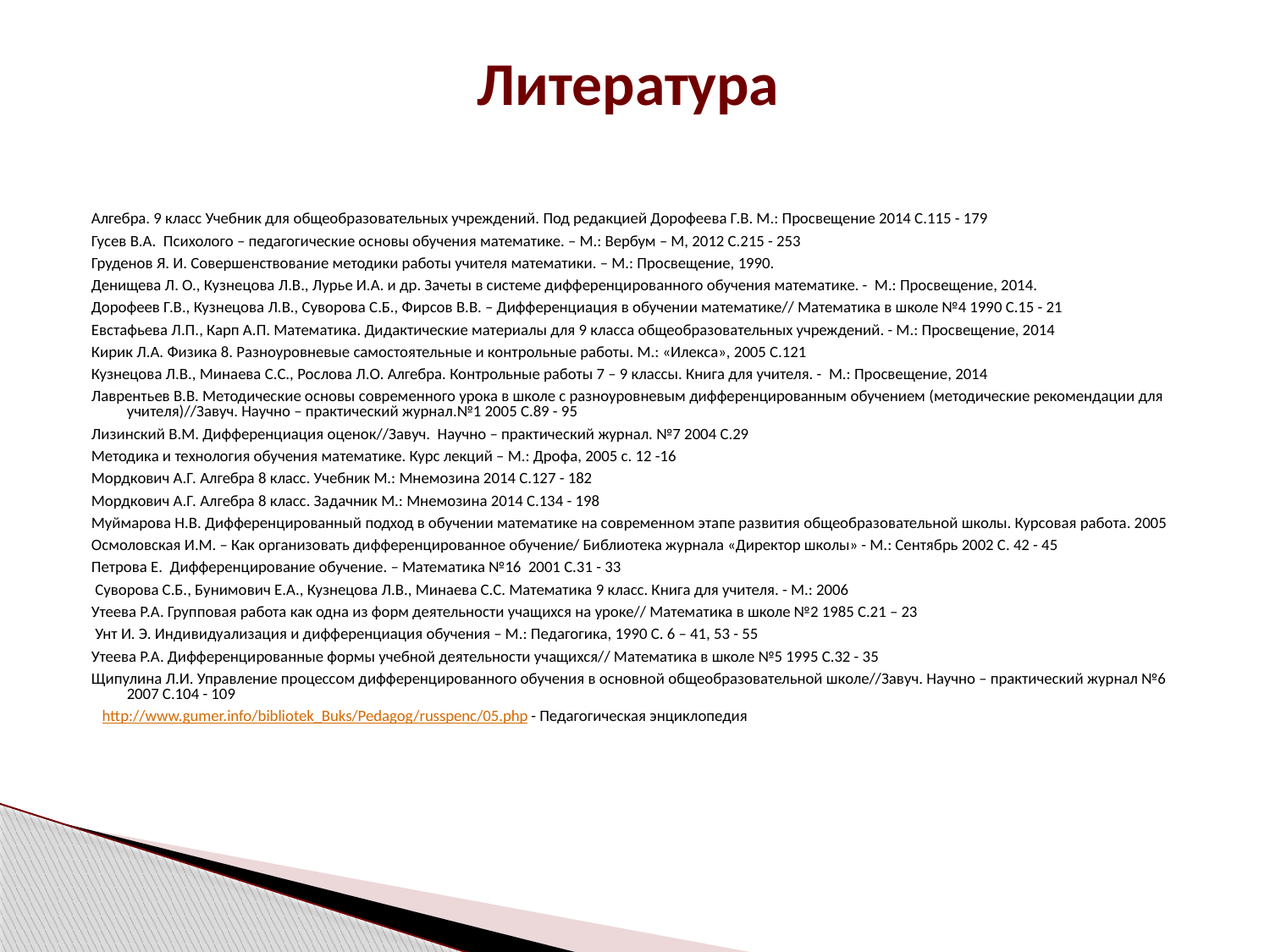

# Литература
Алгебра. 9 класс Учебник для общеобразовательных учреждений. Под редакцией Дорофеева Г.В. М.: Просвещение 2014 С.115 - 179
Гусев В.А.  Психолого – педагогические основы обучения математике. – М.: Вербум – М, 2012 С.215 - 253
Груденов Я. И. Совершенствование методики работы учителя математики. – М.: Просвещение, 1990.
Денищева Л. О., Кузнецова Л.В., Лурье И.А. и др. Зачеты в системе дифференцированного обучения математике. -  М.: Просвещение, 2014.
Дорофеев Г.В., Кузнецова Л.В., Суворова С.Б., Фирсов В.В. – Дифференциация в обучении математике// Математика в школе №4 1990 С.15 - 21
Евстафьева Л.П., Карп А.П. Математика. Дидактические материалы для 9 класса общеобразовательных учреждений. - М.: Просвещение, 2014
Кирик Л.А. Физика 8. Разноуровневые самостоятельные и контрольные работы. М.: «Илекса», 2005 С.121
Кузнецова Л.В., Минаева С.С., Рослова Л.О. Алгебра. Контрольные работы 7 – 9 классы. Книга для учителя. -  М.: Просвещение, 2014
Лаврентьев В.В. Методические основы современного урока в школе с разноуровневым дифференцированным обучением (методические рекомендации для учителя)//Завуч. Научно – практический журнал.№1 2005 С.89 - 95
Лизинский В.М. Дифференциация оценок//Завуч.  Научно – практический журнал. №7 2004 С.29
Методика и технология обучения математике. Курс лекций – М.: Дрофа, 2005 с. 12 -16
Мордкович А.Г. Алгебра 8 класс. Учебник М.: Мнемозина 2014 С.127 - 182
Мордкович А.Г. Алгебра 8 класс. Задачник М.: Мнемозина 2014 С.134 - 198
Муймарова Н.В. Дифференцированный подход в обучении математике на современном этапе развития общеобразовательной школы. Курсовая работа. 2005
Осмоловская И.М. – Как организовать дифференцированное обучение/ Библиотека журнала «Директор школы» - М.: Сентябрь 2002 С. 42 - 45
Петрова Е.  Дифференцирование обучение. – Математика №16  2001 С.31 - 33
 Суворова С.Б., Бунимович Е.А., Кузнецова Л.В., Минаева С.С. Математика 9 класс. Книга для учителя. - М.: 2006
Утеева Р.А. Групповая работа как одна из форм деятельности учащихся на уроке// Математика в школе №2 1985 С.21 – 23
 Унт И. Э. Индивидуализация и дифференциация обучения – М.: Педагогика, 1990 С. 6 – 41, 53 - 55
Утеева Р.А. Дифференцированные формы учебной деятельности учащихся// Математика в школе №5 1995 С.32 - 35
Щипулина Л.И. Управление процессом дифференцированного обучения в основной общеобразовательной школе//Завуч. Научно – практический журнал №6 2007 С.104 - 109
   http://www.gumer.info/bibliotek_Buks/Pedagog/russpenc/05.php - Педагогическая энциклопедия